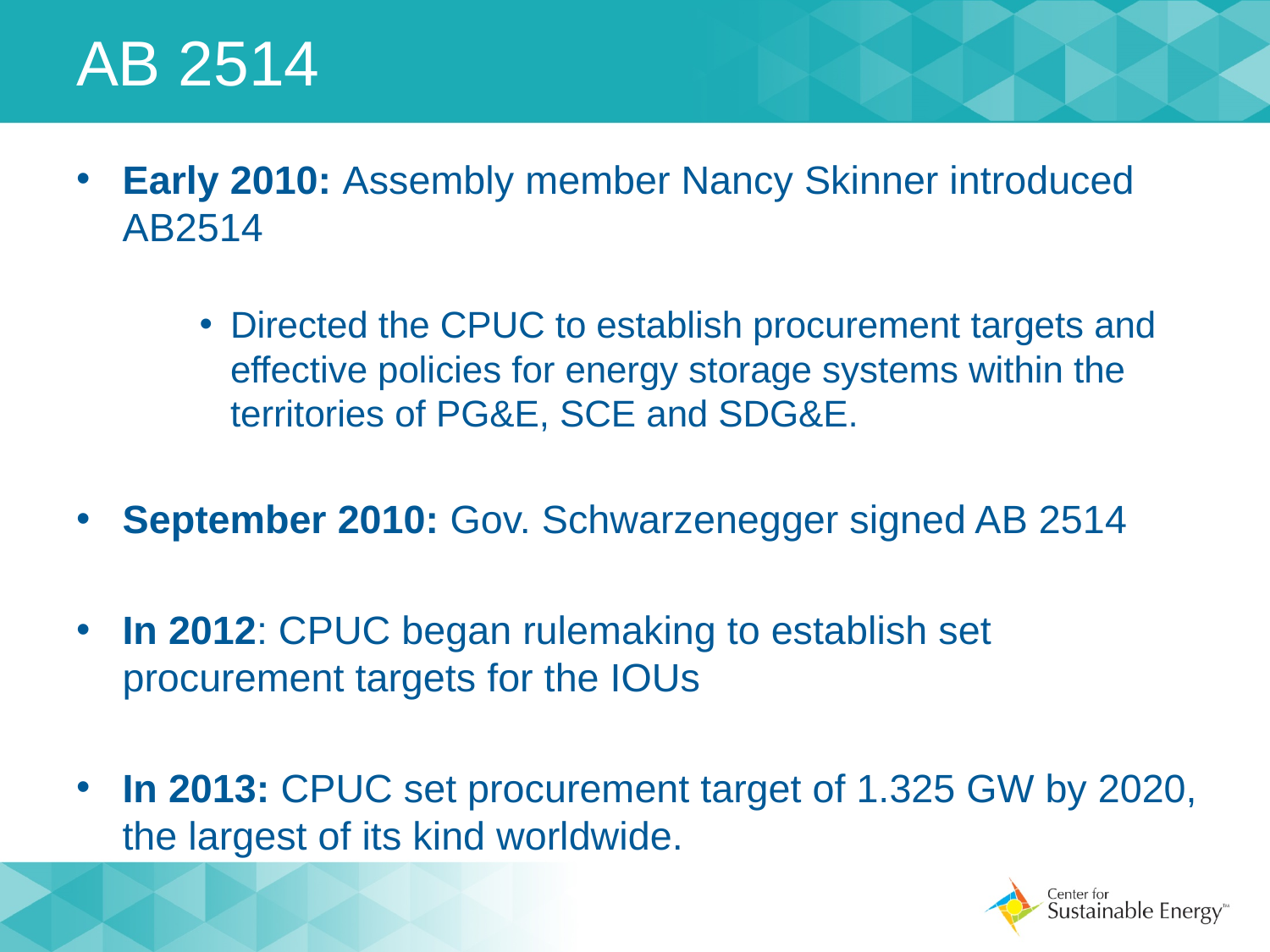

# AB 2514
Early 2010: Assembly member Nancy Skinner introduced AB2514
Directed the CPUC to establish procurement targets and effective policies for energy storage systems within the territories of PG&E, SCE and SDG&E.

September 2010: Gov. Schwarzenegger signed AB 2514

In 2012: CPUC began rulemaking to establish set procurement targets for the IOUs

In 2013: CPUC set procurement target of 1.325 GW by 2020, the largest of its kind worldwide.